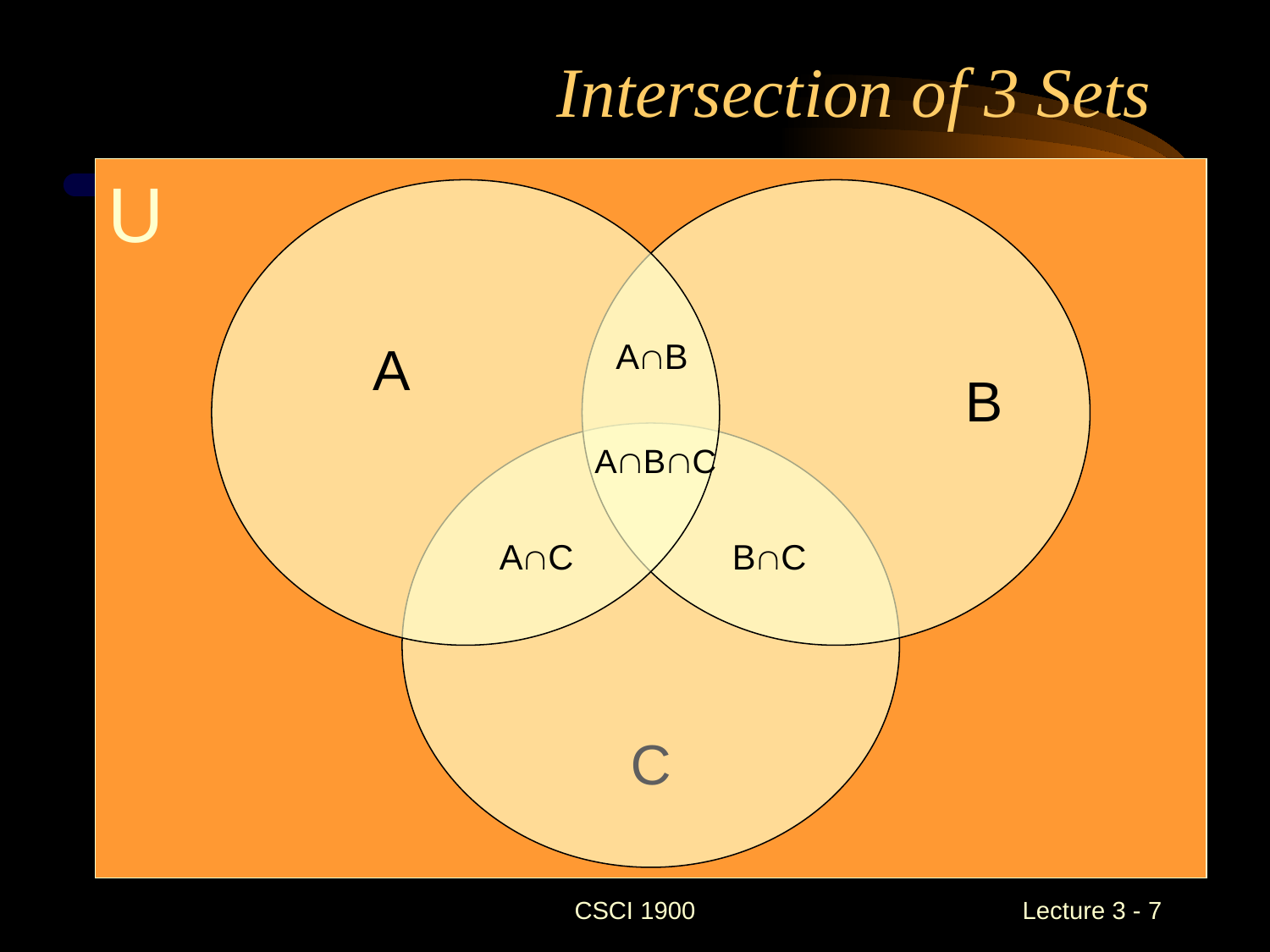

# Intersection of 3 Sets
U

A
A∩B
B
C
A∩B∩C
A∩C
B∩C

CSCI 1900
 Lecture 3 - 7